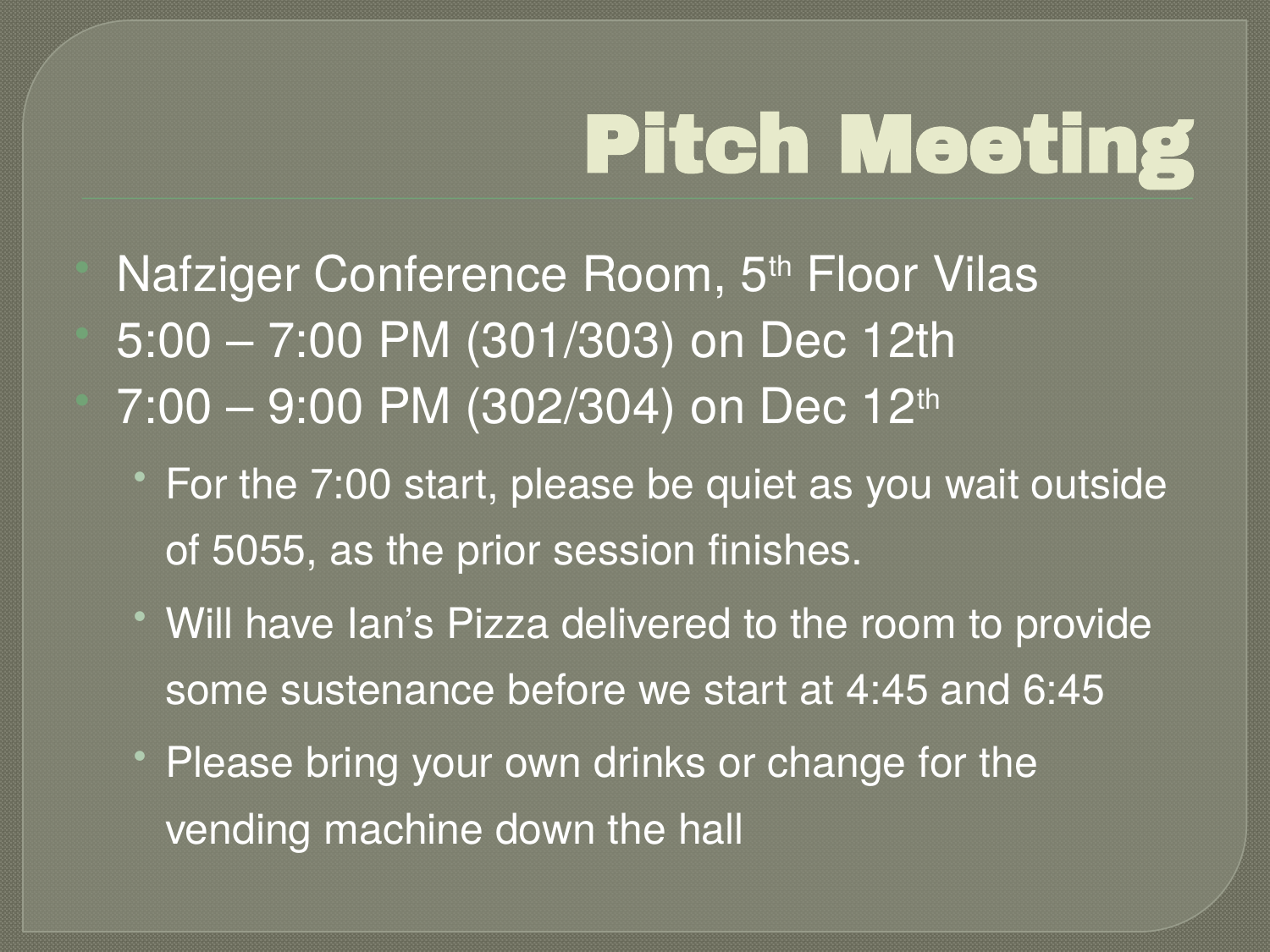

# Pitch Meeting
Nafziger Conference Room, 5th Floor Vilas
5:00 – 7:00 PM (301/303) on Dec 12th
7:00 – 9:00 PM (302/304) on Dec 12th
For the 7:00 start, please be quiet as you wait outside of 5055, as the prior session finishes.
Will have Ian’s Pizza delivered to the room to provide some sustenance before we start at 4:45 and 6:45
Please bring your own drinks or change for the vending machine down the hall